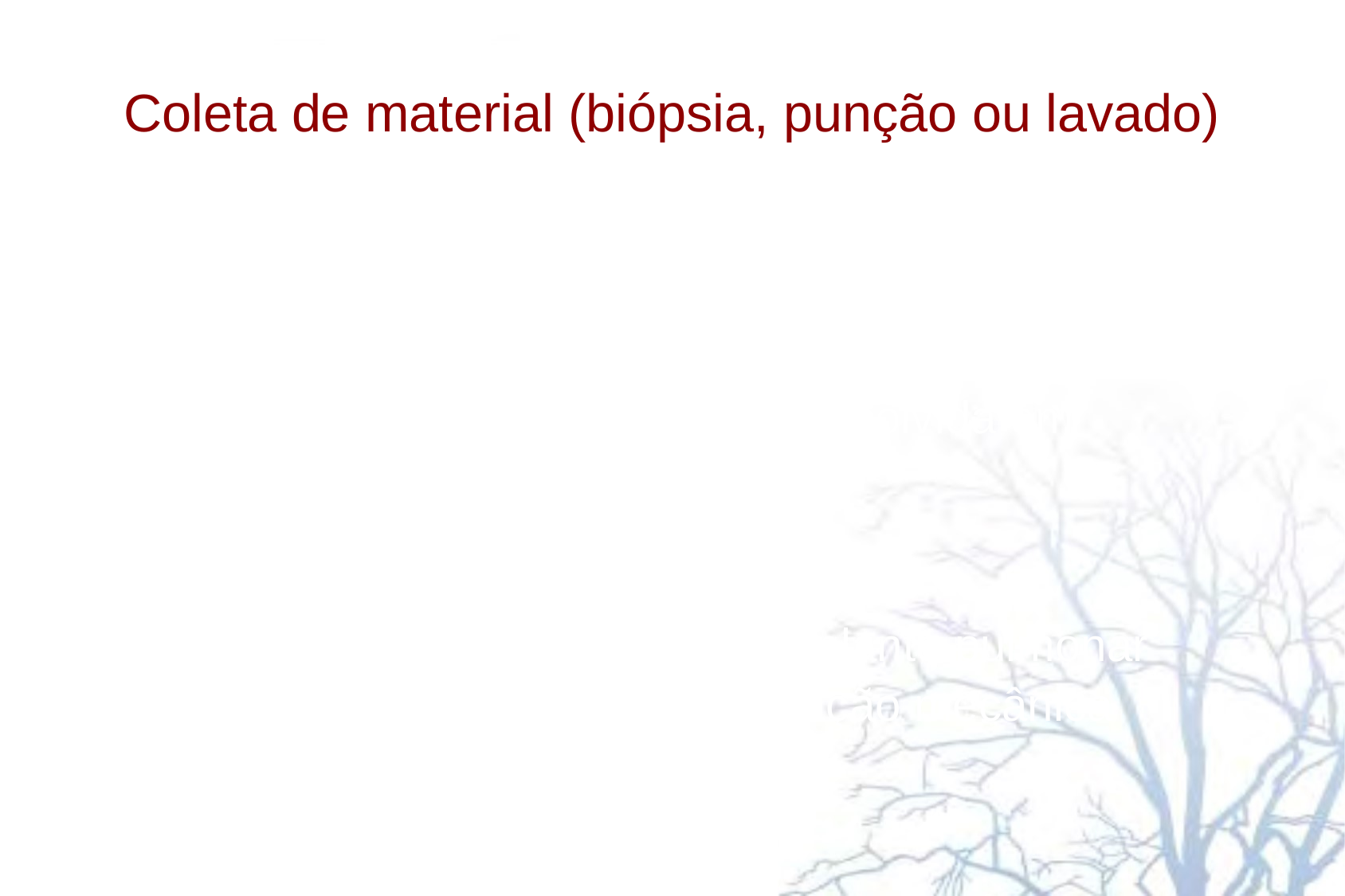

# Coleta de material (biópsia, punção ou lavado)
1.     Nódulo ou massa parenquimatosa
2.     Doença intersticial pulmonar
3.     Massa hilar, mediastinal ou paratraqueal
4.     Pneumonia recorrente ou não resolvida em 			    imunocompetente
5.     Pneumonia nosocomial
6.     Pneumonia em imunossuprimido
7.     Avaliação de rejeição em transplante pulmonar
8.     Pneumonia associada a ventilação mecânica